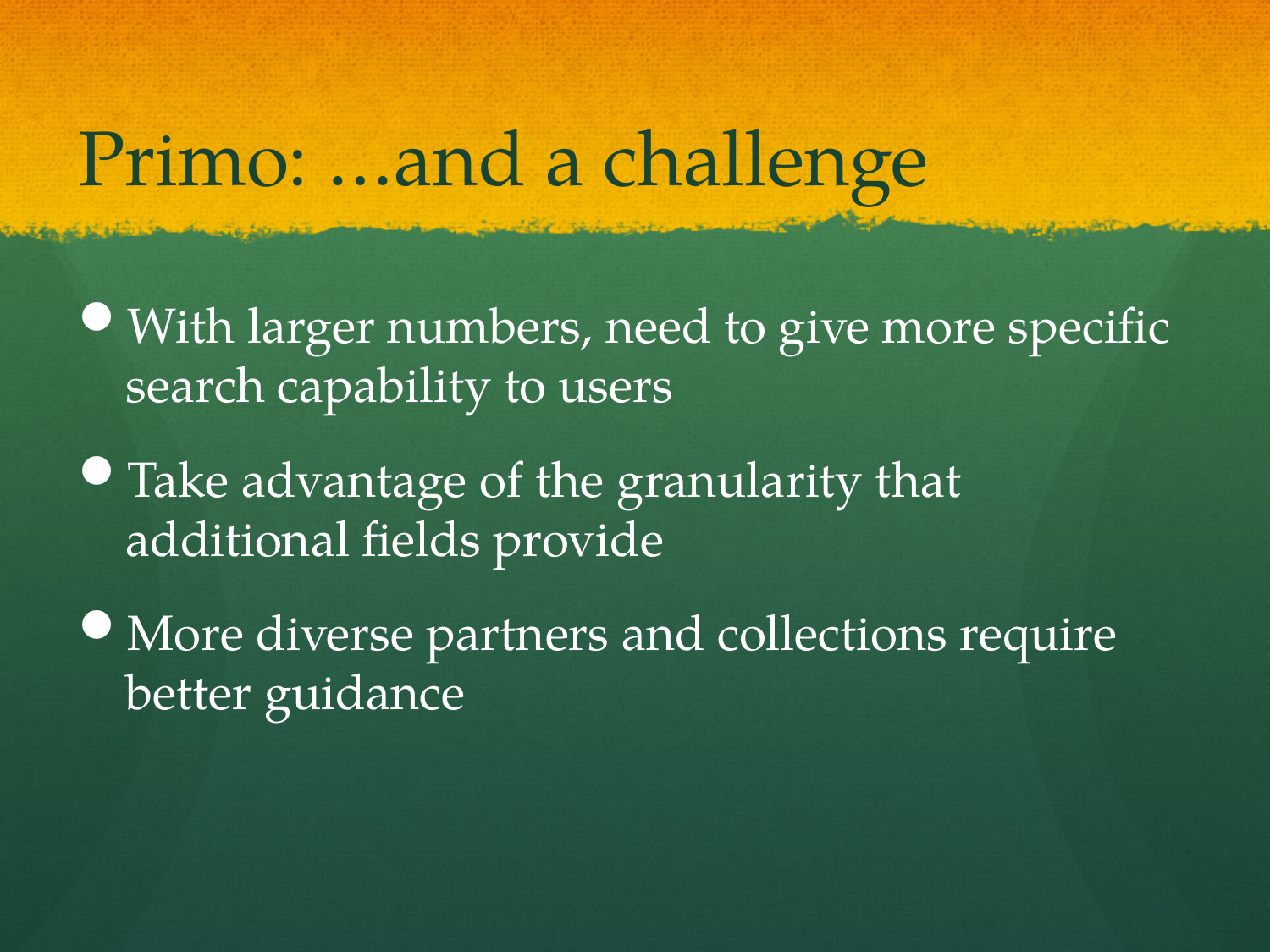

# Primo: …and a challenge
With larger numbers, need to give more specific search capability to users
Take advantage of the granularity that additional fields provide
More diverse partners and collections require better guidance